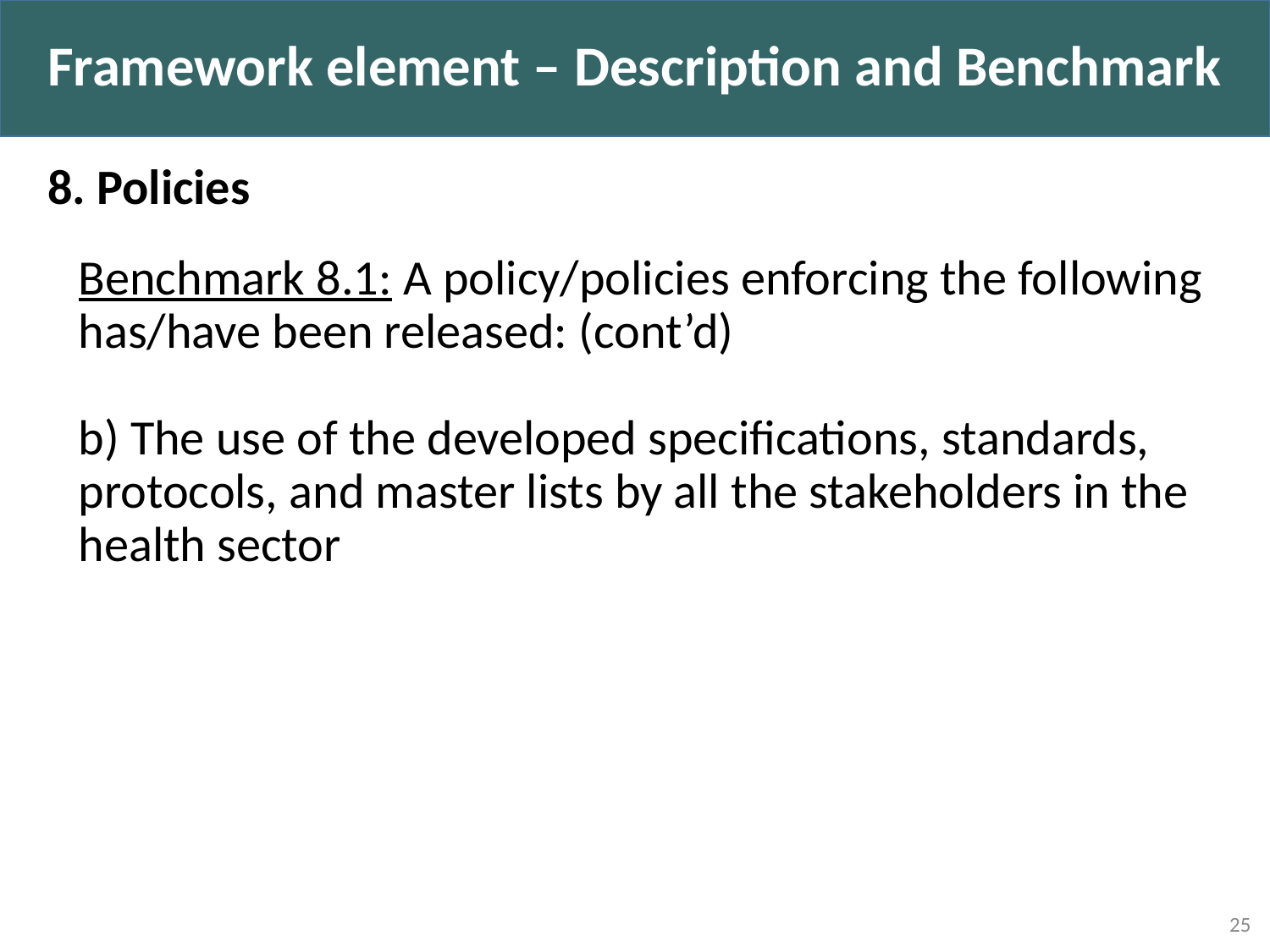

Framework element – Description and Benchmark
8. Policies
Benchmark 8.1: A policy/policies enforcing the following has/have been released: (cont’d)

b) The use of the developed specifications, standards, protocols, and master lists by all the stakeholders in the health sector
25